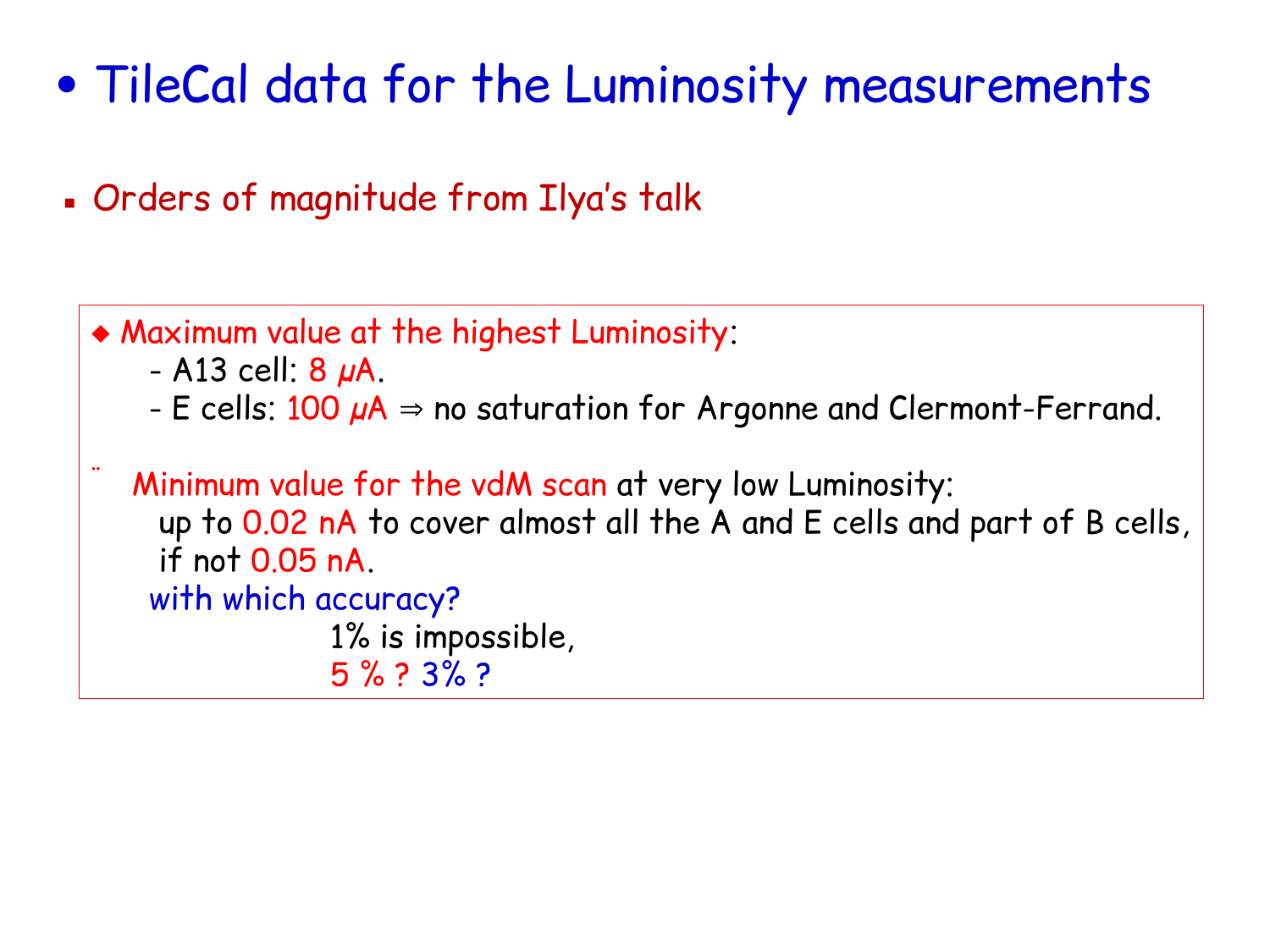

• TileCal data for the Luminosity measurements
   ▪ Orders of magnitude from Ilya’s talk
♦ Maximum value at the highest Luminosity:
      - A13 cell: 8 µA.
      - E cells: 100 µA ⇒ no saturation for Argonne and Clermont-Ferrand.

Minimum value for the vdM scan at very low Luminosity:
       up to 0.02 nA to cover almost all the A and E cells and part of B cells,
       if not 0.05 nA.
      with which accuracy?
                         1% is impossible,
                         5 % ? 3% ?